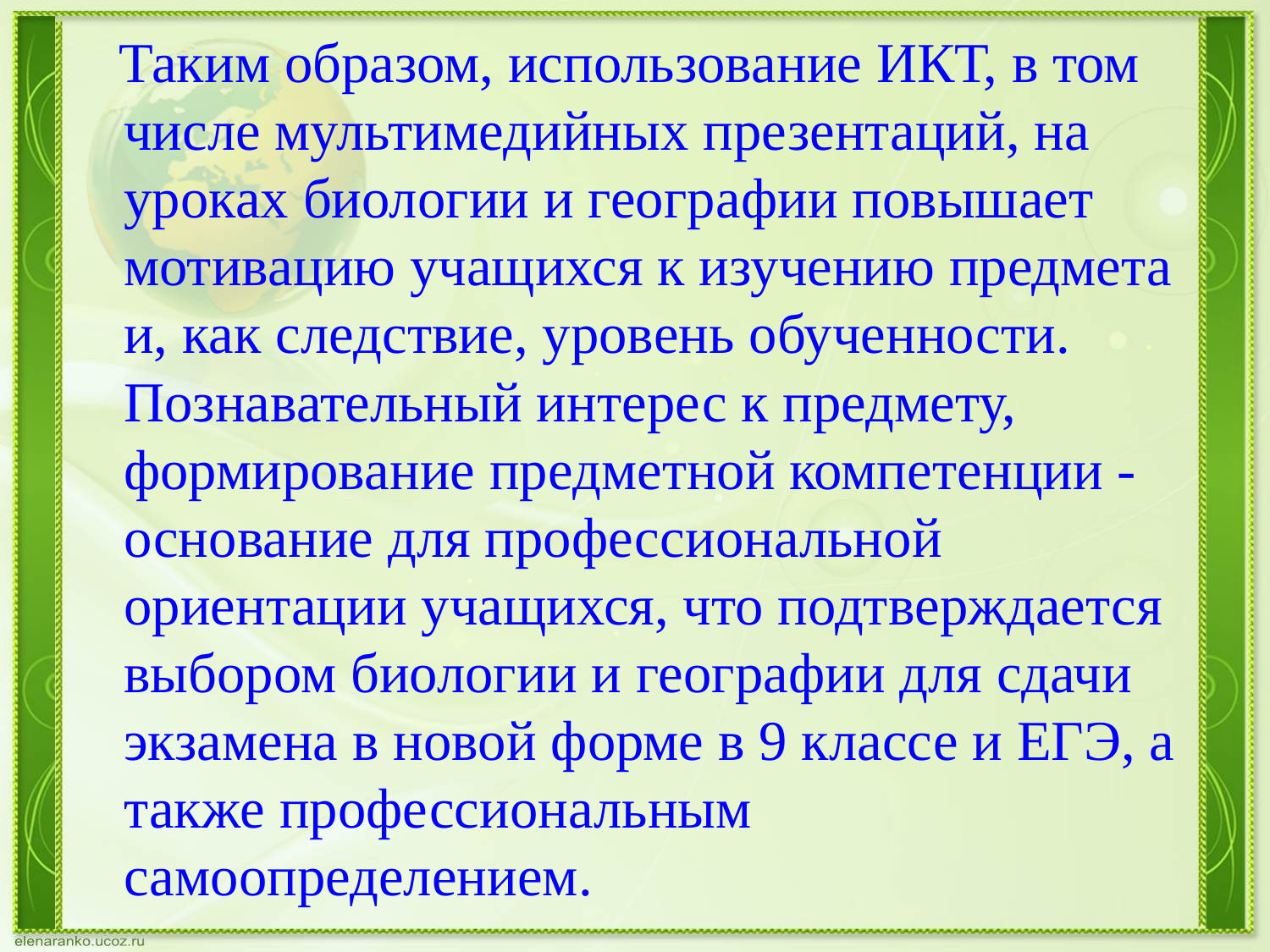

Таким образом, использование ИКТ, в том числе мультимедийных презентаций, на уроках биологии и географии повышает мотивацию учащихся к изучению предмета и, как следствие, уровень обученности. Познавательный интерес к предмету, формирование предметной компетенции - основание для профессиональной ориентации учащихся, что подтверждается выбором биологии и географии для сдачи экзамена в новой форме в 9 классе и ЕГЭ, а также профессиональным самоопределением.